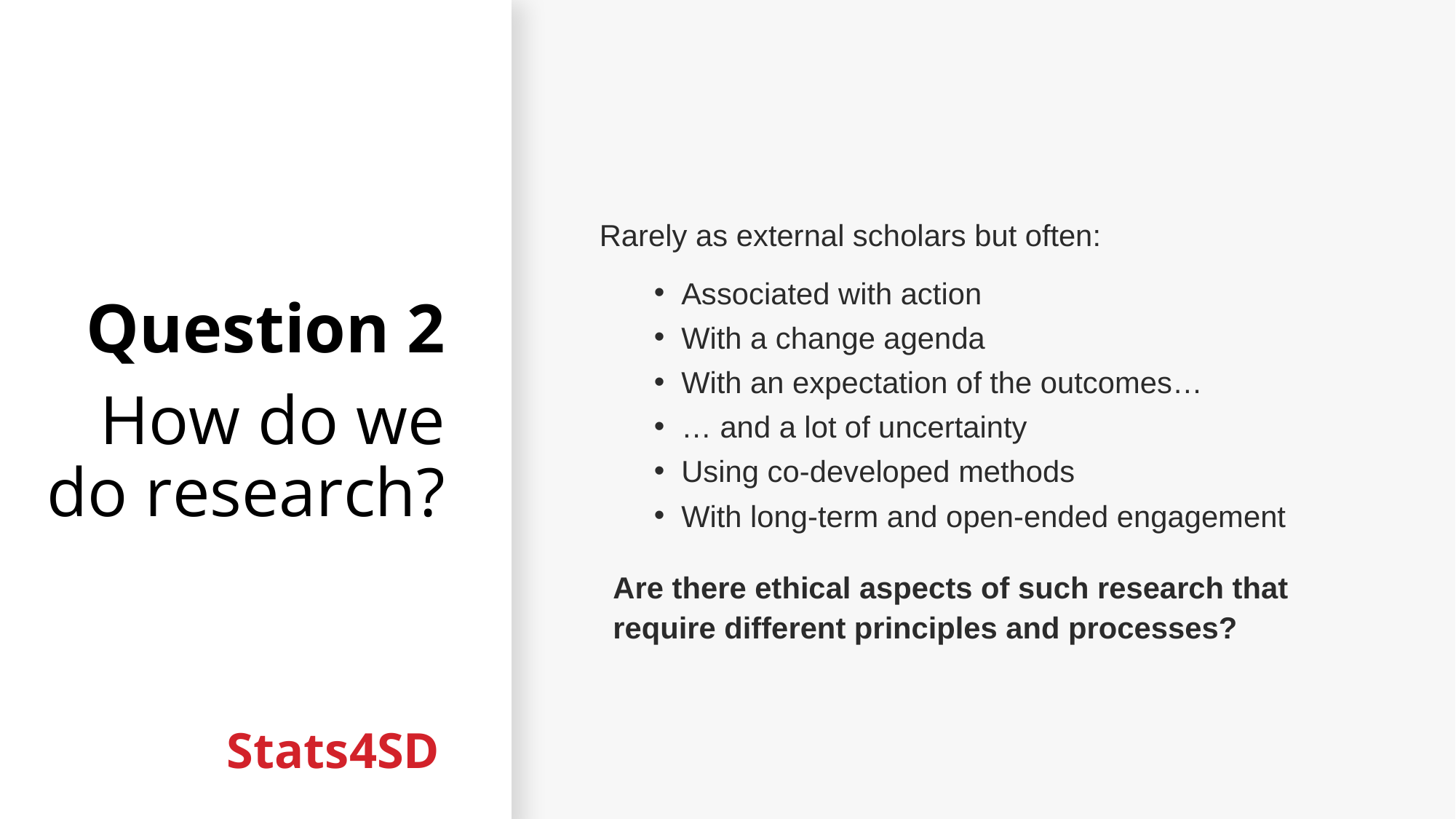

Rarely as external scholars but often:
Associated with action
With a change agenda
With an expectation of the outcomes…
… and a lot of uncertainty
Using co-developed methods
With long-term and open-ended engagement
Are there ethical aspects of such research that require different principles and processes?
Question 2
# How do we do research?